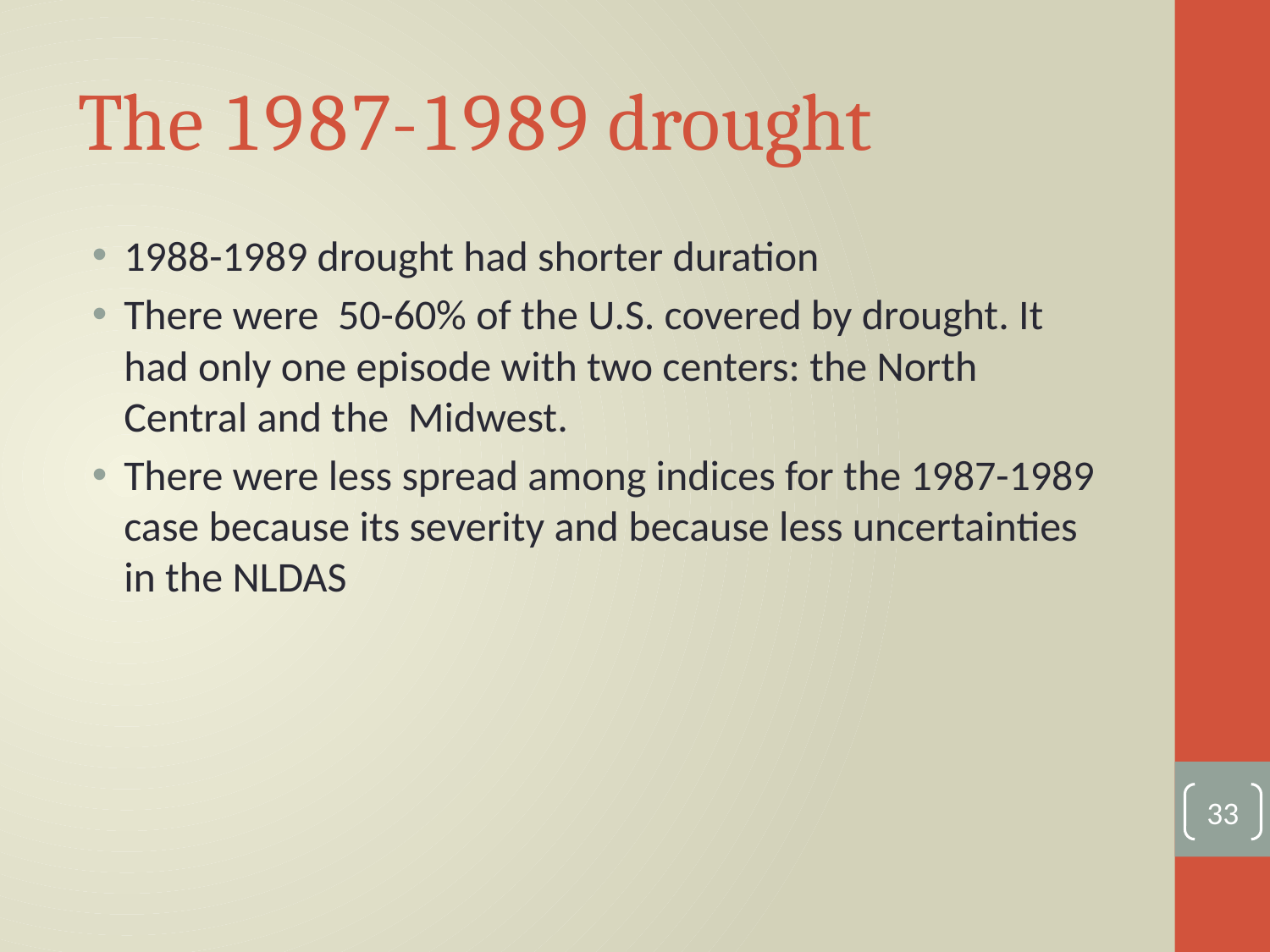

# The 1987-1989 drought
1988-1989 drought had shorter duration
There were  50-60% of the U.S. covered by drought. It had only one episode with two centers: the North Central and the  Midwest.
There were less spread among indices for the 1987-1989 case because its severity and because less uncertainties in the NLDAS
33